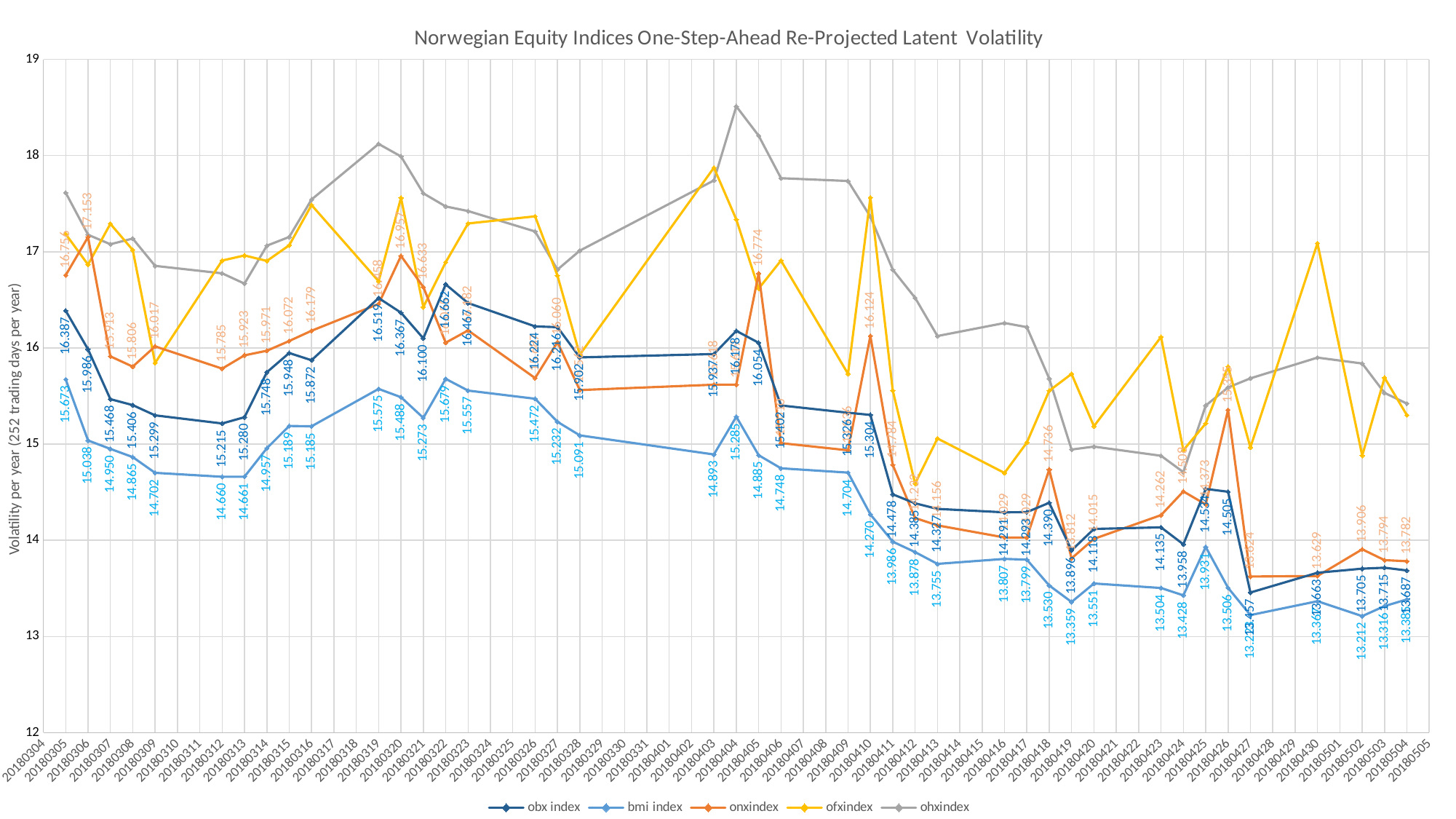

### Chart: Norwegian Equity Indices One-Step-Ahead Re-Projected Latent  Volatility

| Category | obx index | bmi index | onxindex | ofxindex | ohxindex |
|---|---|---|---|---|---|